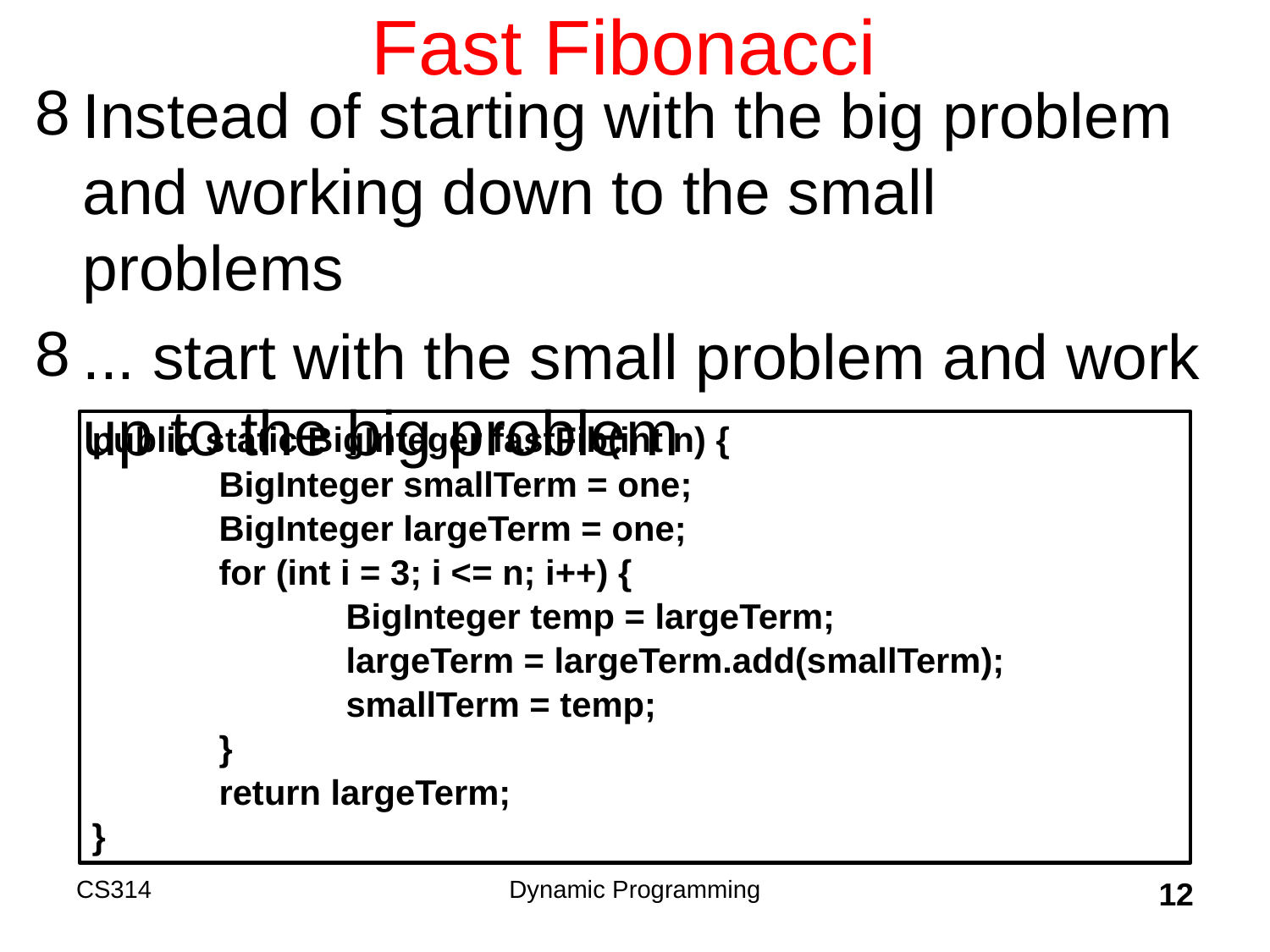

# Fast Fibonacci
Instead of starting with the big problem and working down to the small problems
... start with the small problem and work up to the big problem

public static BigInteger fastFib(int n) {
	BigInteger smallTerm = one;
	BigInteger largeTerm = one;
	for (int i = 3; i <= n; i++) {
		BigInteger temp = largeTerm;
		largeTerm = largeTerm.add(smallTerm);
		smallTerm = temp;
	}
	return largeTerm;
}
CS314
Dynamic Programming
12